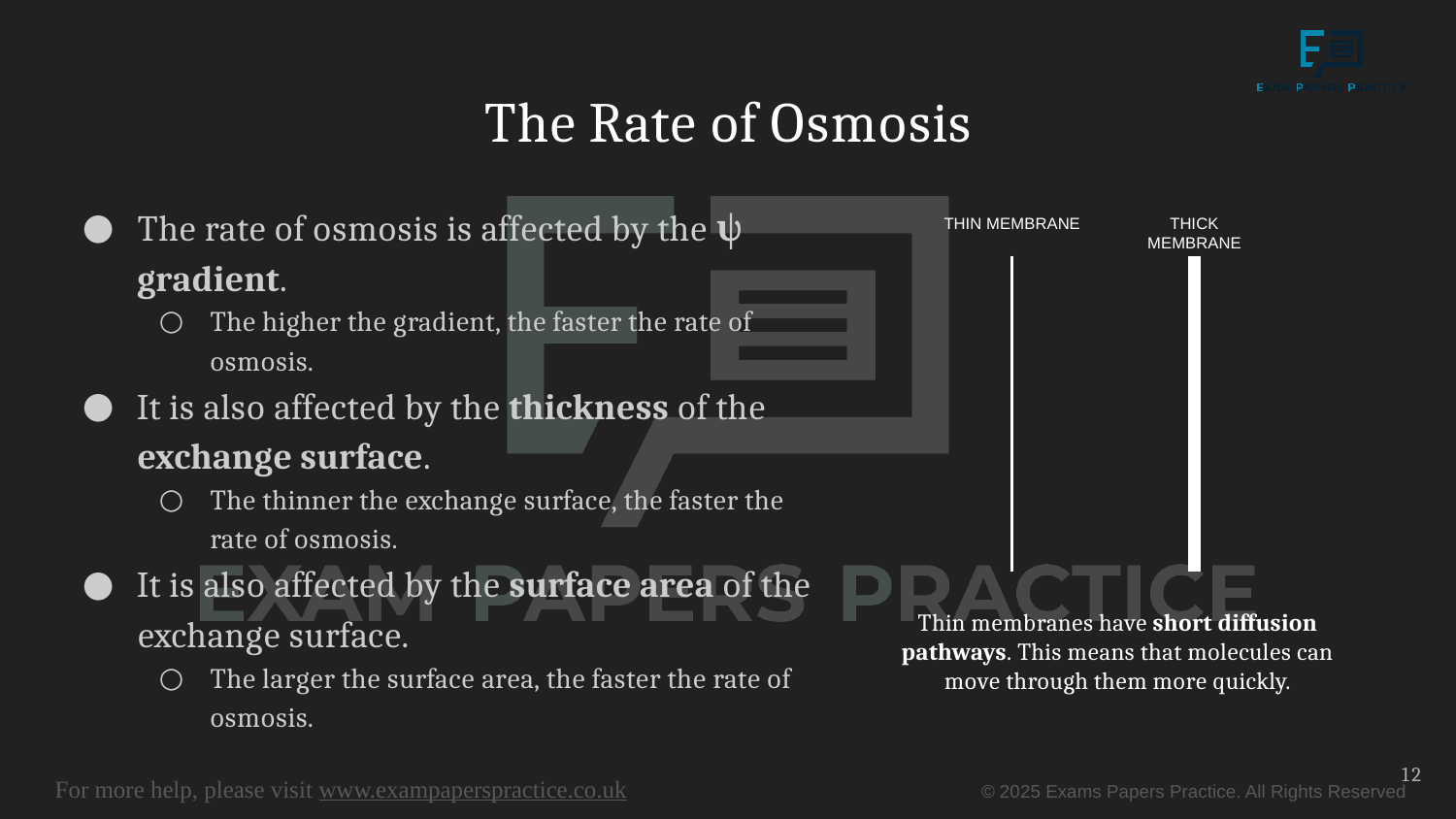

# The Rate of Osmosis

The rate of osmosis is affected by the ψ gradient.
The higher the gradient, the faster the rate of osmosis.
It is also affected by the thickness of the exchange surface.
The thinner the exchange surface, the faster the rate of osmosis.
It is also affected by the surface area of the exchange surface.
The larger the surface area, the faster the rate of osmosis.
THIN MEMBRANE
THICK MEMBRANE
Thin membranes have short diffusion pathways. This means that molecules can move through them more quickly.
12